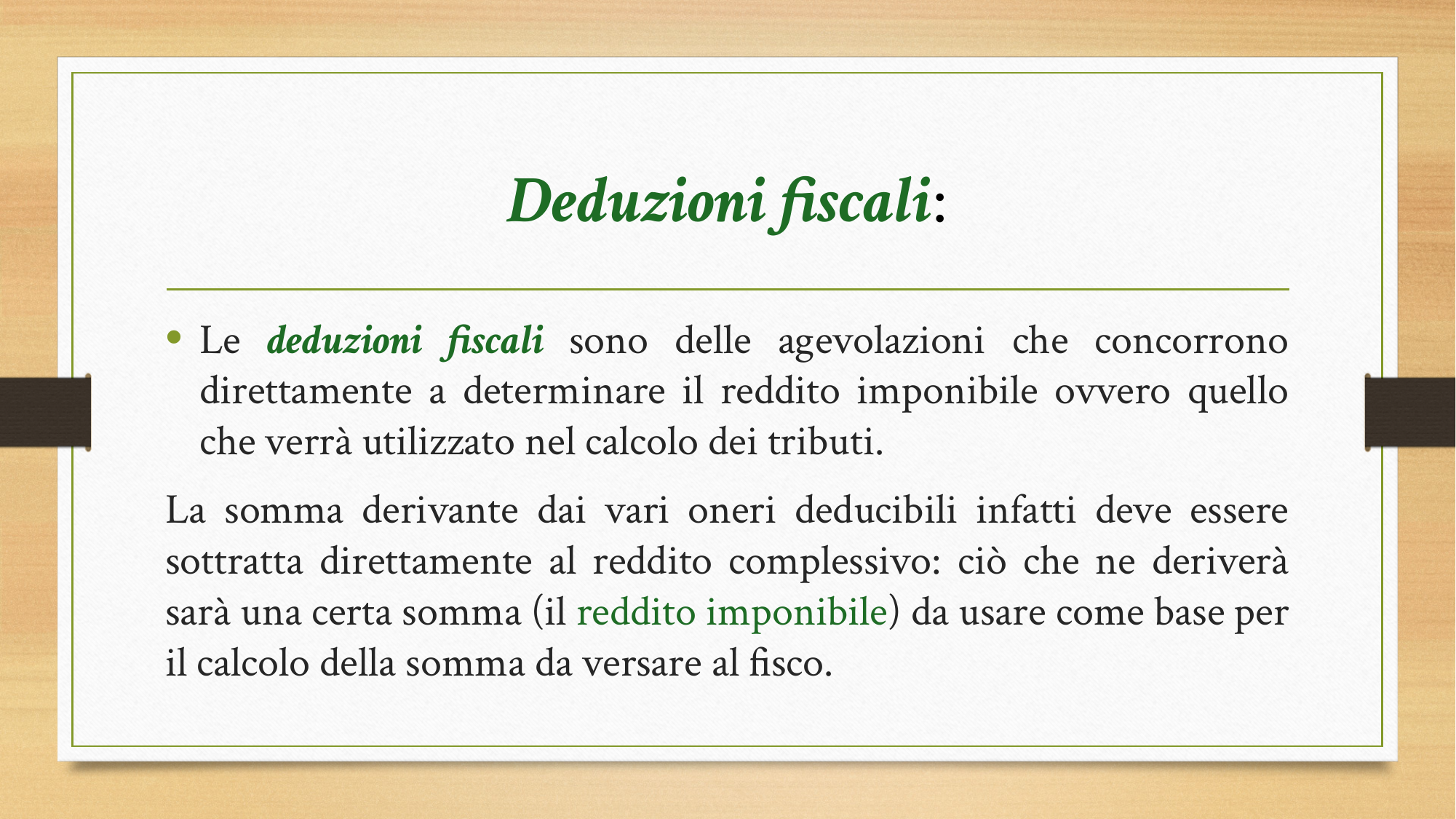

# Deduzioni fiscali:
Le deduzioni fiscali sono delle agevolazioni che concorrono direttamente a determinare il reddito imponibile ovvero quello che verrà utilizzato nel calcolo dei tributi.
La somma derivante dai vari oneri deducibili infatti deve essere sottratta direttamente al reddito complessivo: ciò che ne deriverà sarà una certa somma (il reddito imponibile) da usare come base per il calcolo della somma da versare al fisco.